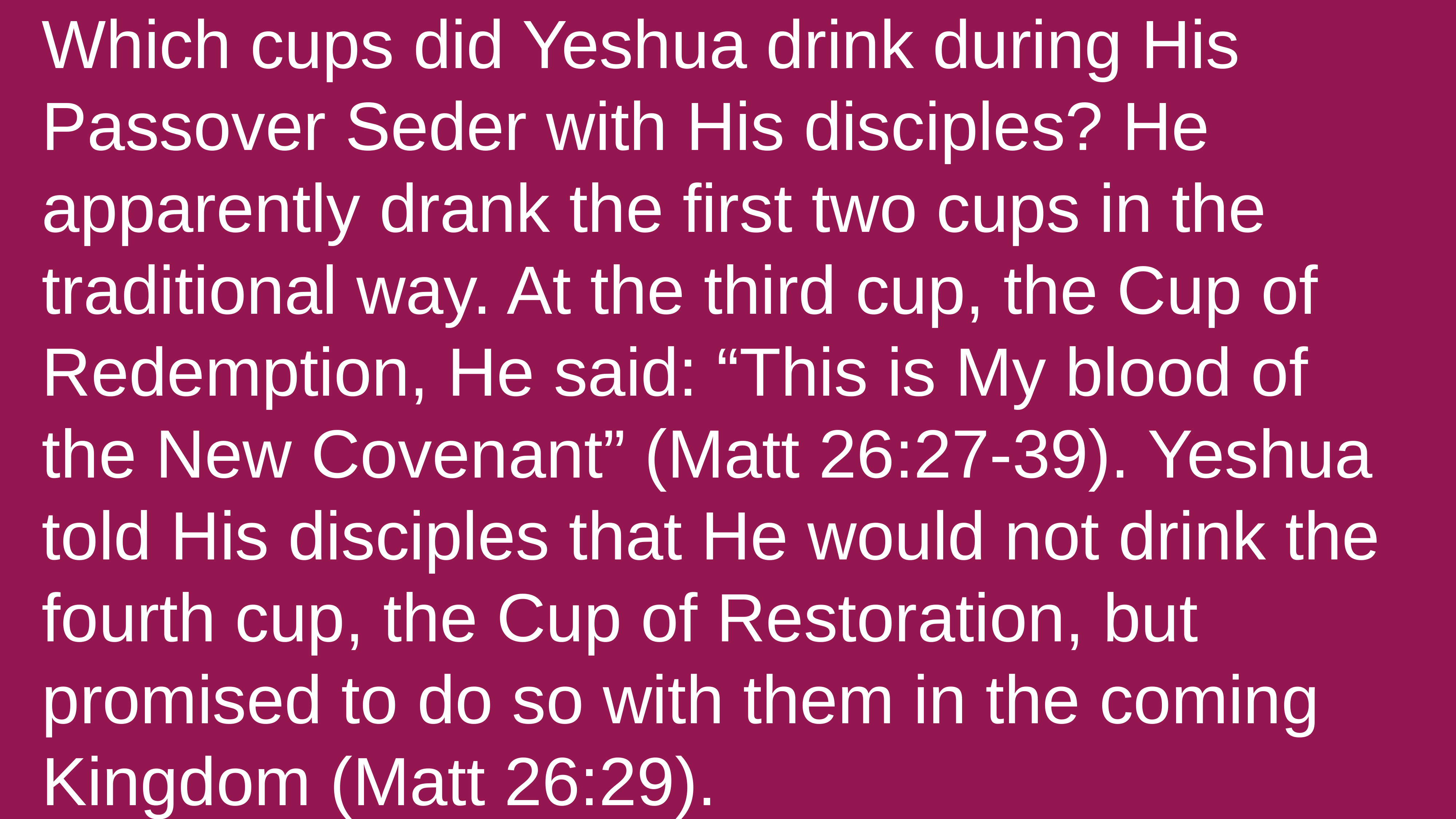

Which cups did Yeshua drink during His Passover Seder with His disciples? He apparently drank the first two cups in the traditional way. At the third cup, the Cup of Redemption, He said: “This is My blood of the New Covenant” (Matt 26:27-39). Yeshua told His disciples that He would not drink the fourth cup, the Cup of Restoration, but promised to do so with them in the coming Kingdom (Matt 26:29).